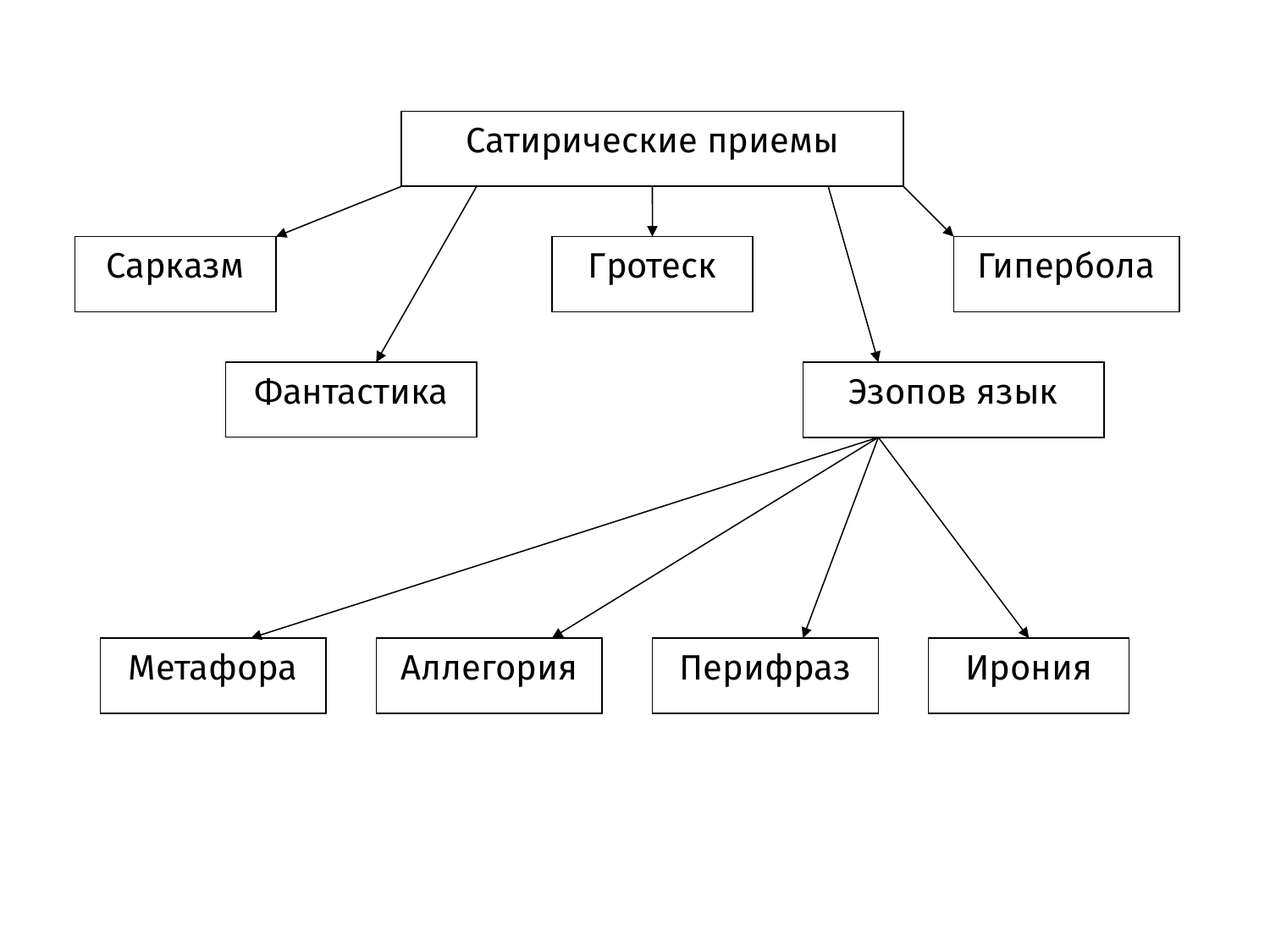

Сатирические приемы

Сарказм
Гротеск
Гипербола
Фантастика
Эзопов язык

Метафора
Аллегория
Перифраз
Ирония